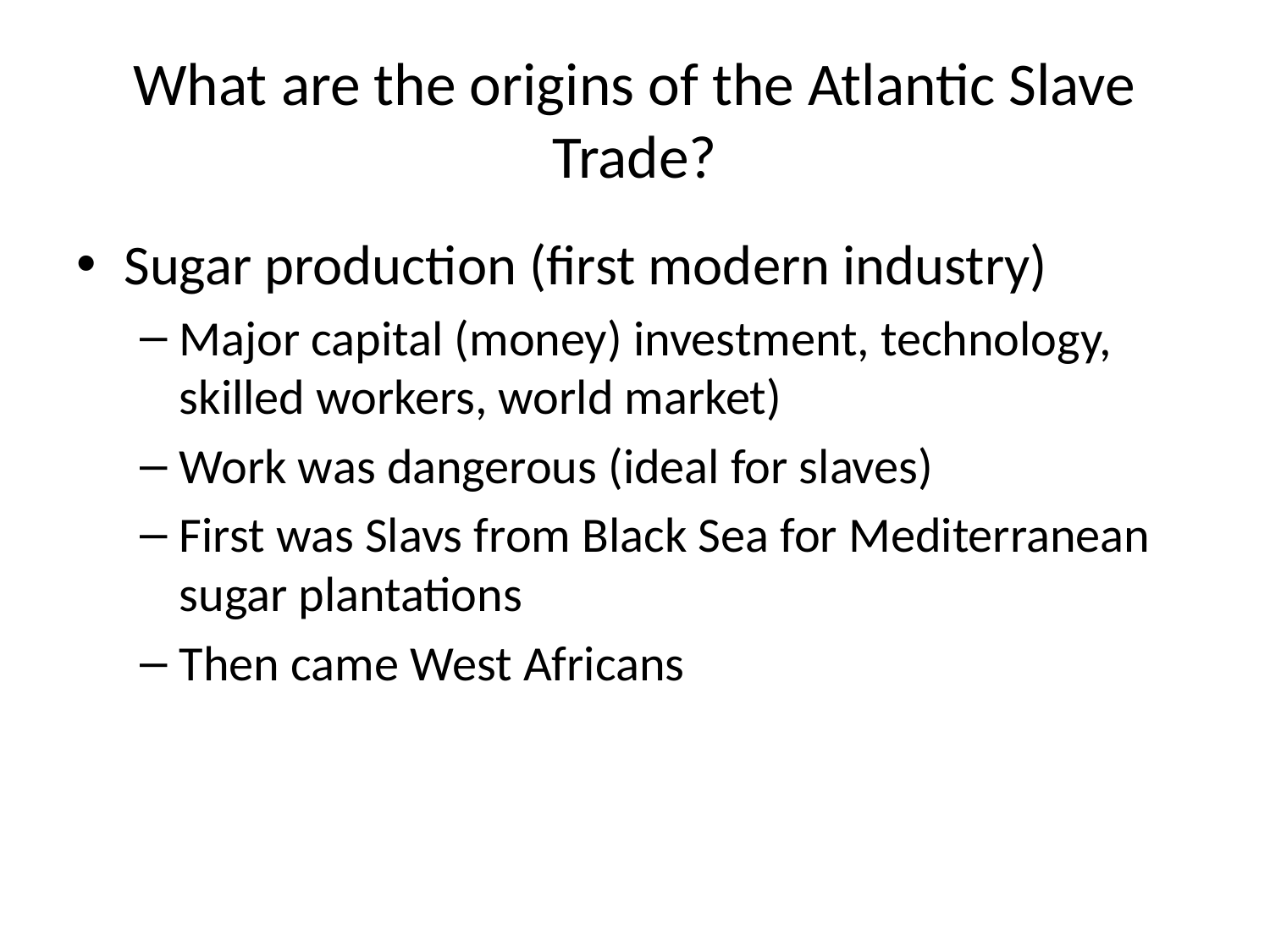

# What are the origins of the Atlantic Slave Trade?
Sugar production (first modern industry)
Major capital (money) investment, technology, skilled workers, world market)
Work was dangerous (ideal for slaves)
First was Slavs from Black Sea for Mediterranean sugar plantations
Then came West Africans